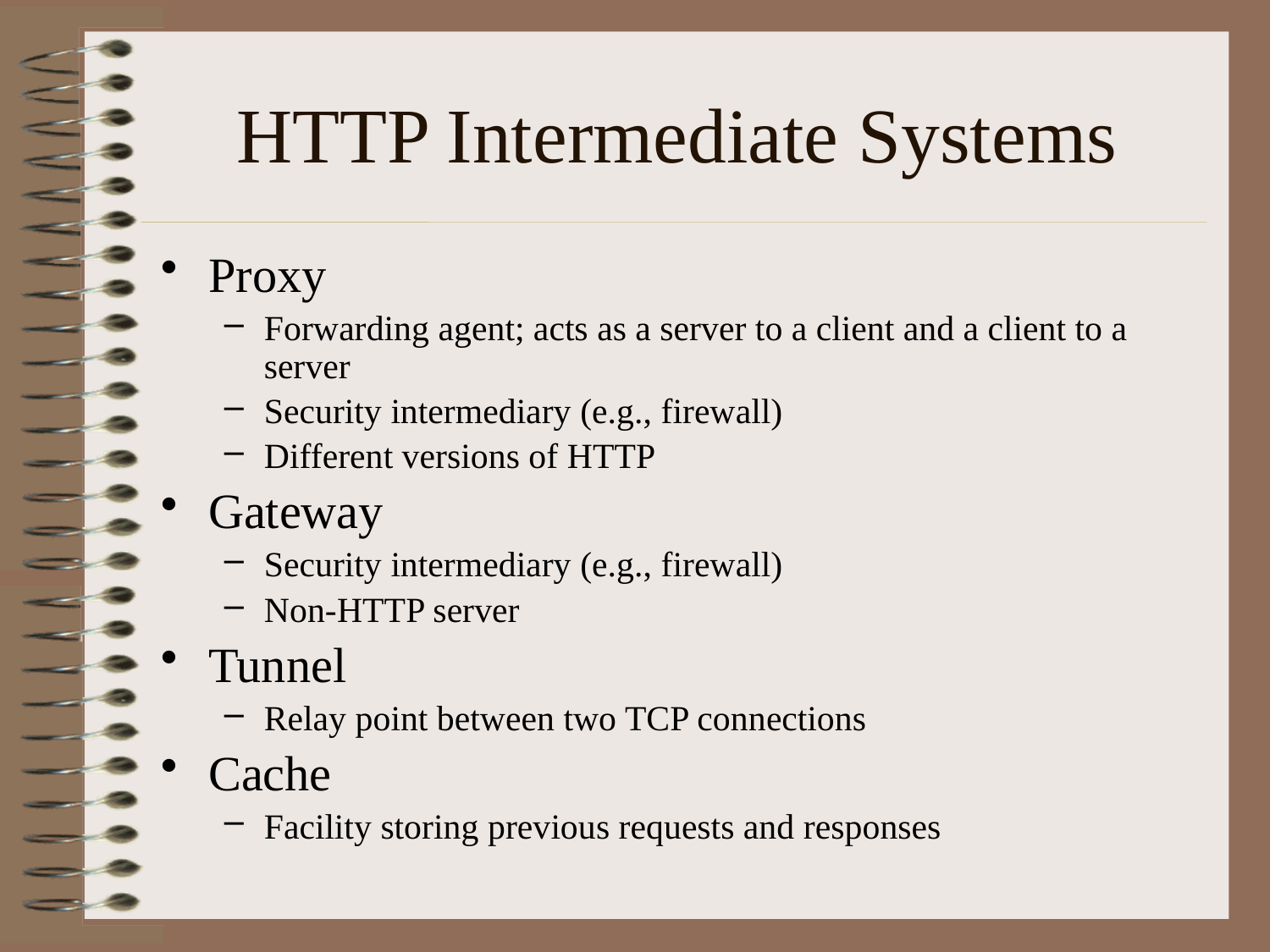

# HTTP Intermediate Systems
Proxy
Forwarding agent; acts as a server to a client and a client to a server
Security intermediary (e.g., firewall)
Different versions of HTTP
Gateway
Security intermediary (e.g., firewall)
Non-HTTP server
Tunnel
Relay point between two TCP connections
Cache
Facility storing previous requests and responses